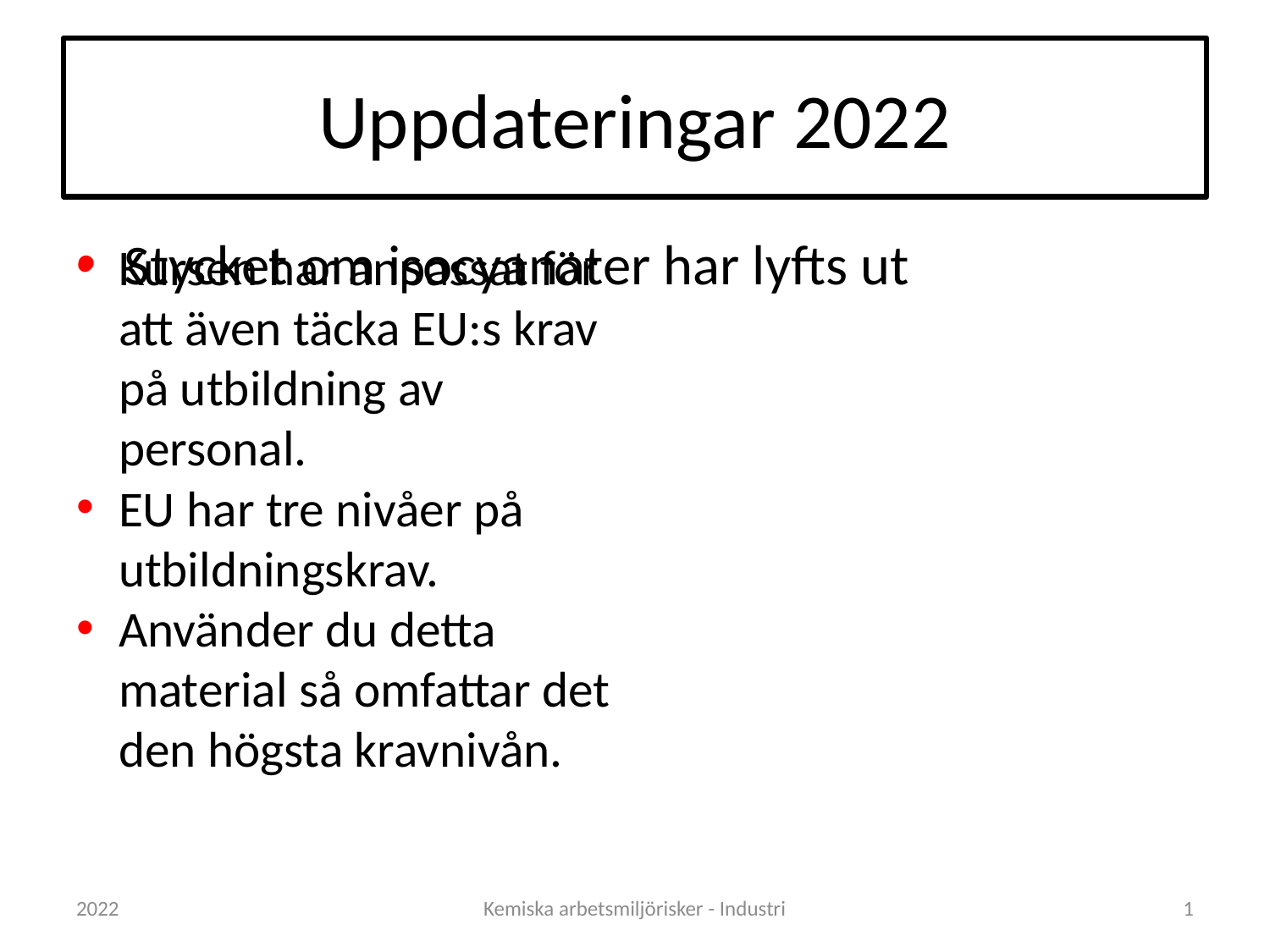

# Uppdateringar 2022
Stycket om isocyanater har lyfts ut

Kursen har anpassat för att även täcka EU:s krav på utbildning av personal.
EU har tre nivåer på utbildningskrav.
Använder du detta material så omfattar det den högsta kravnivån.

2022
Kemiska arbetsmiljörisker - Industri
1